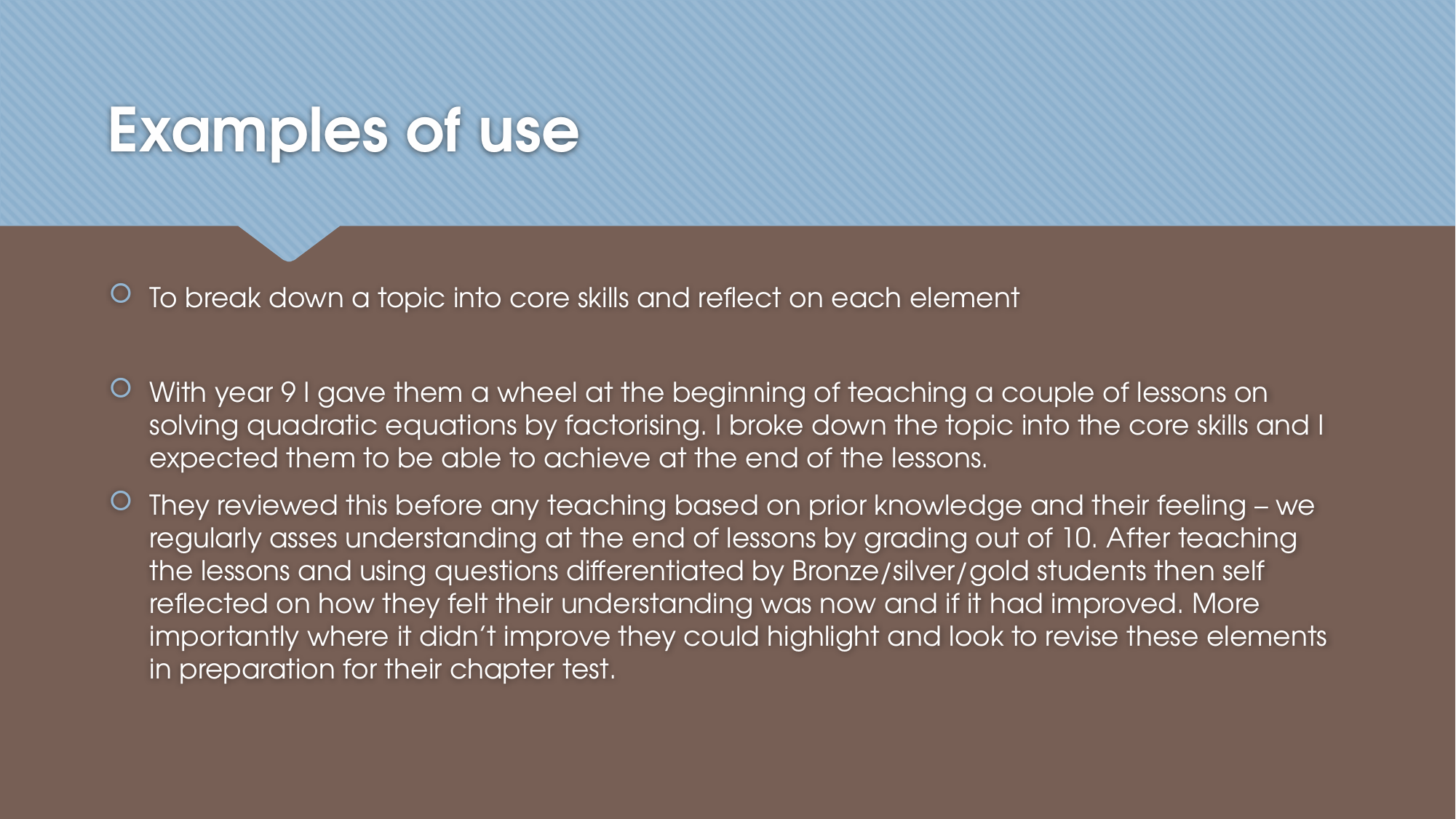

# Examples of use
To break down a topic into core skills and reflect on each element

With year 9 I gave them a wheel at the beginning of teaching a couple of lessons on solving quadratic equations by factorising. I broke down the topic into the core skills and I expected them to be able to achieve at the end of the lessons.
They reviewed this before any teaching based on prior knowledge and their feeling – we regularly asses understanding at the end of lessons by grading out of 10. After teaching the lessons and using questions differentiated by Bronze/silver/gold students then self reflected on how they felt their understanding was now and if it had improved. More importantly where it didn’t improve they could highlight and look to revise these elements in preparation for their chapter test.